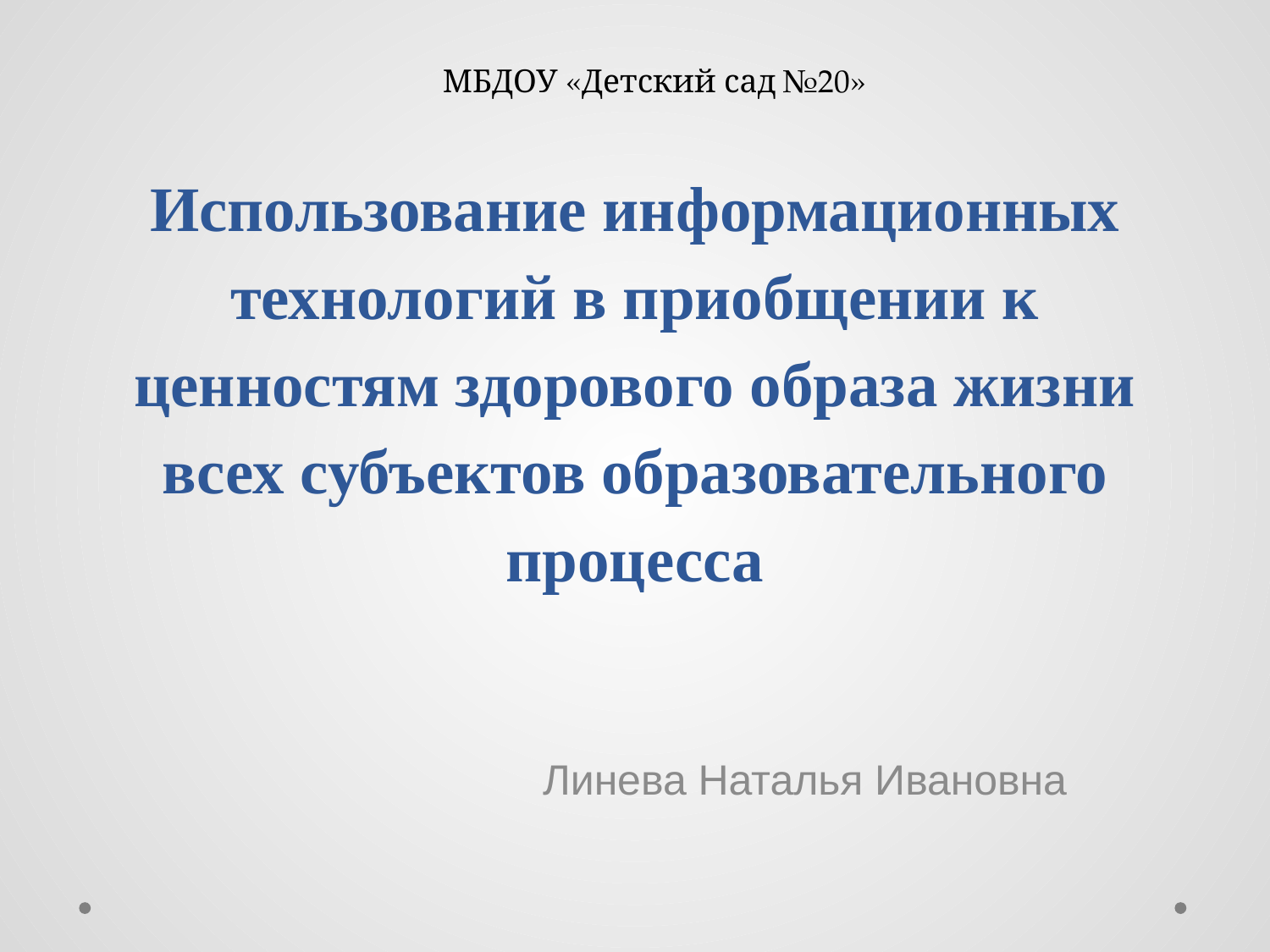

МБДОУ «Детский сад №20»
# Использование информационных технологий в приобщении к ценностям здорового образа жизни всех субъектов образовательного процесса

Линева Наталья Ивановна